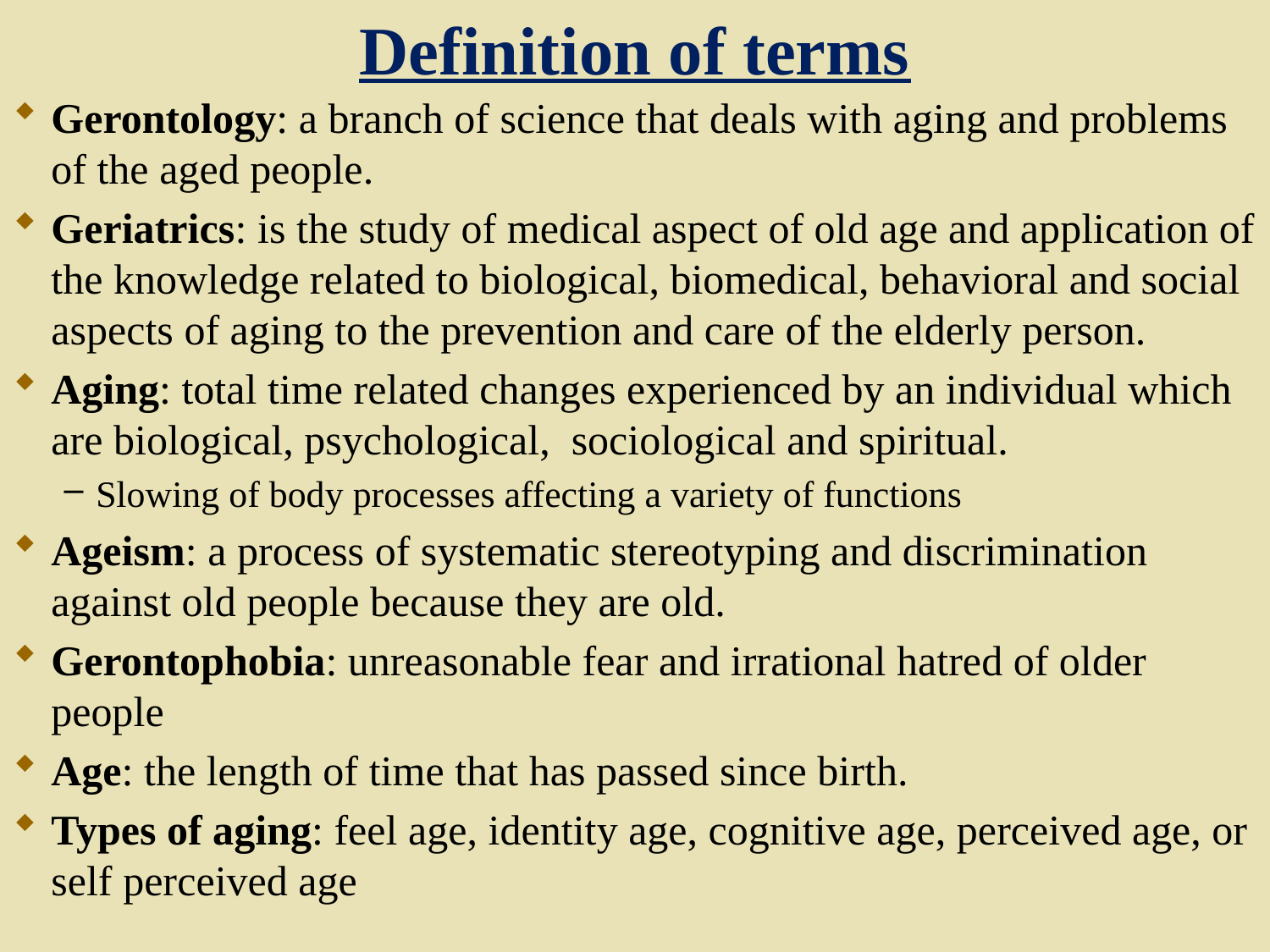

# Definition of terms
Gerontology: a branch of science that deals with aging and problems of the aged people.
Geriatrics: is the study of medical aspect of old age and application of the knowledge related to biological, biomedical, behavioral and social aspects of aging to the prevention and care of the elderly person.
Aging: total time related changes experienced by an individual which are biological, psychological,  sociological and spiritual.
Slowing of body processes affecting a variety of functions
Ageism: a process of systematic stereotyping and discrimination against old people because they are old.
Gerontophobia: unreasonable fear and irrational hatred of older people
Age: the length of time that has passed since birth.
Types of aging: feel age, identity age, cognitive age, perceived age, or self perceived age
3